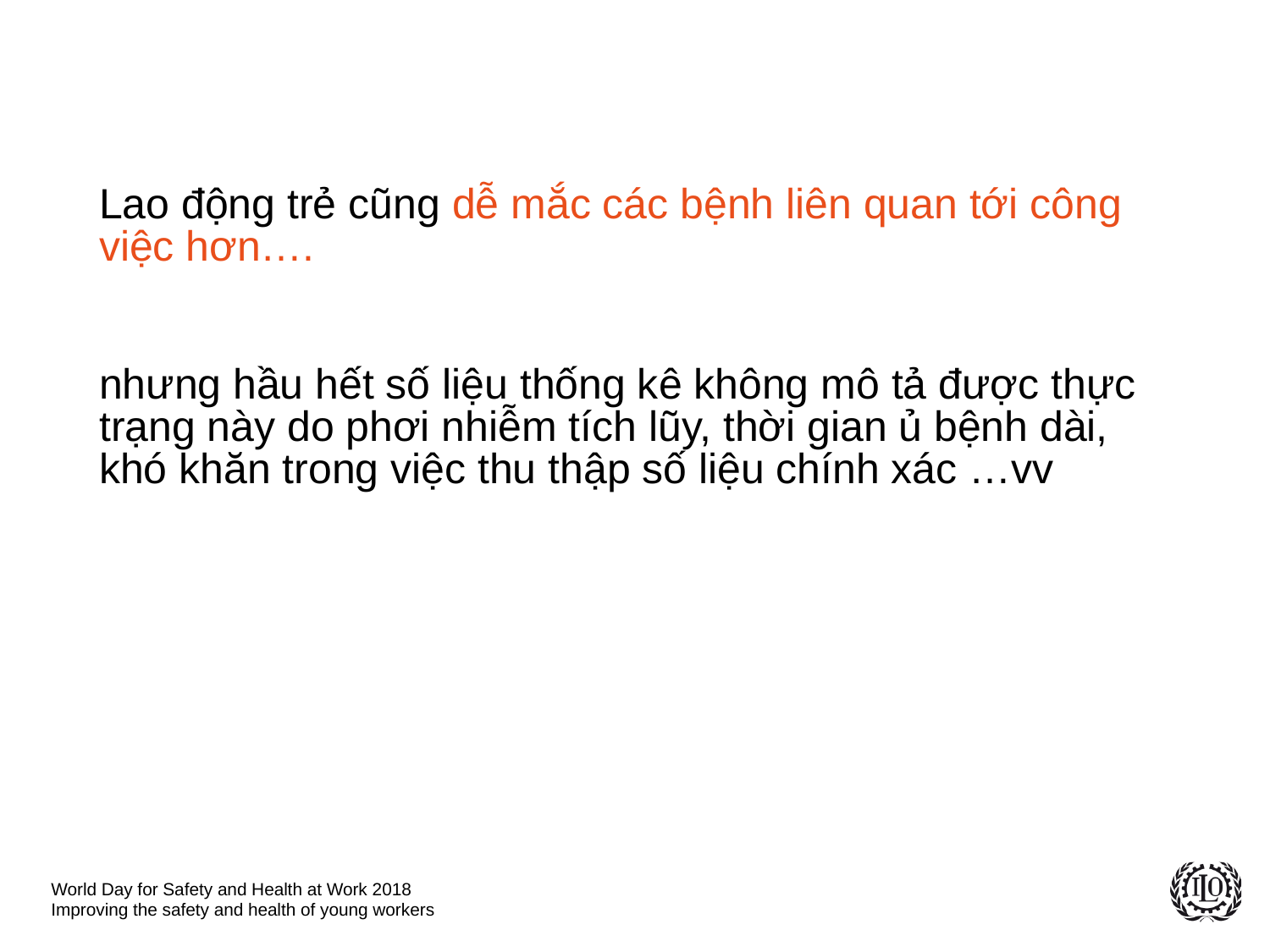

Lao động trẻ cũng dễ mắc các bệnh liên quan tới công việc hơn….

nhưng hầu hết số liệu thống kê không mô tả được thực trạng này do phơi nhiễm tích lũy, thời gian ủ bệnh dài, khó khăn trong việc thu thập số liệu chính xác …vv